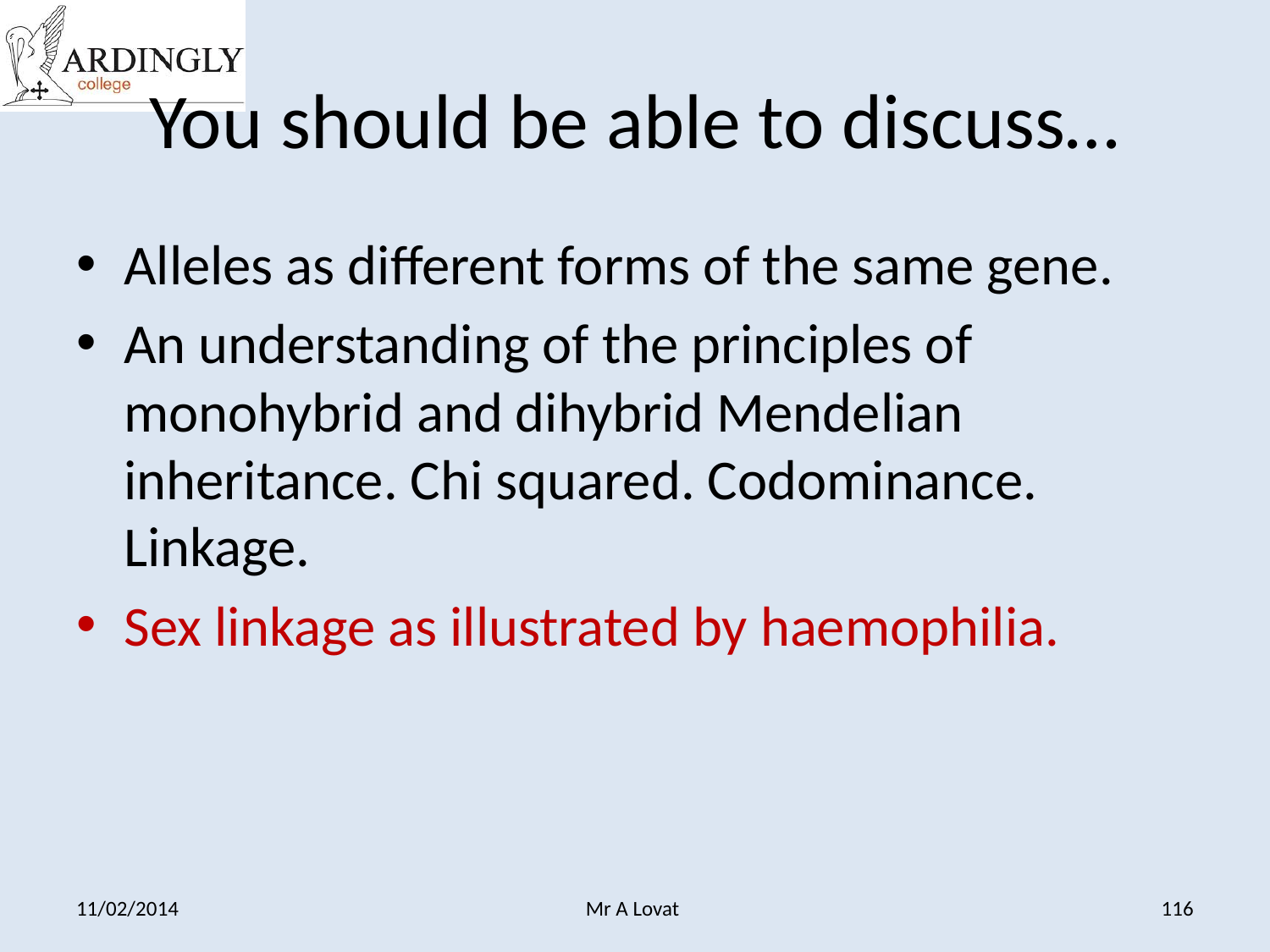

# You should be able to discuss…
Alleles as different forms of the same gene.
An understanding of the principles of monohybrid and dihybrid Mendelian inheritance. Chi squared. Codominance. Linkage.
Sex linkage as illustrated by haemophilia.
11/02/2014
Mr A Lovat
116